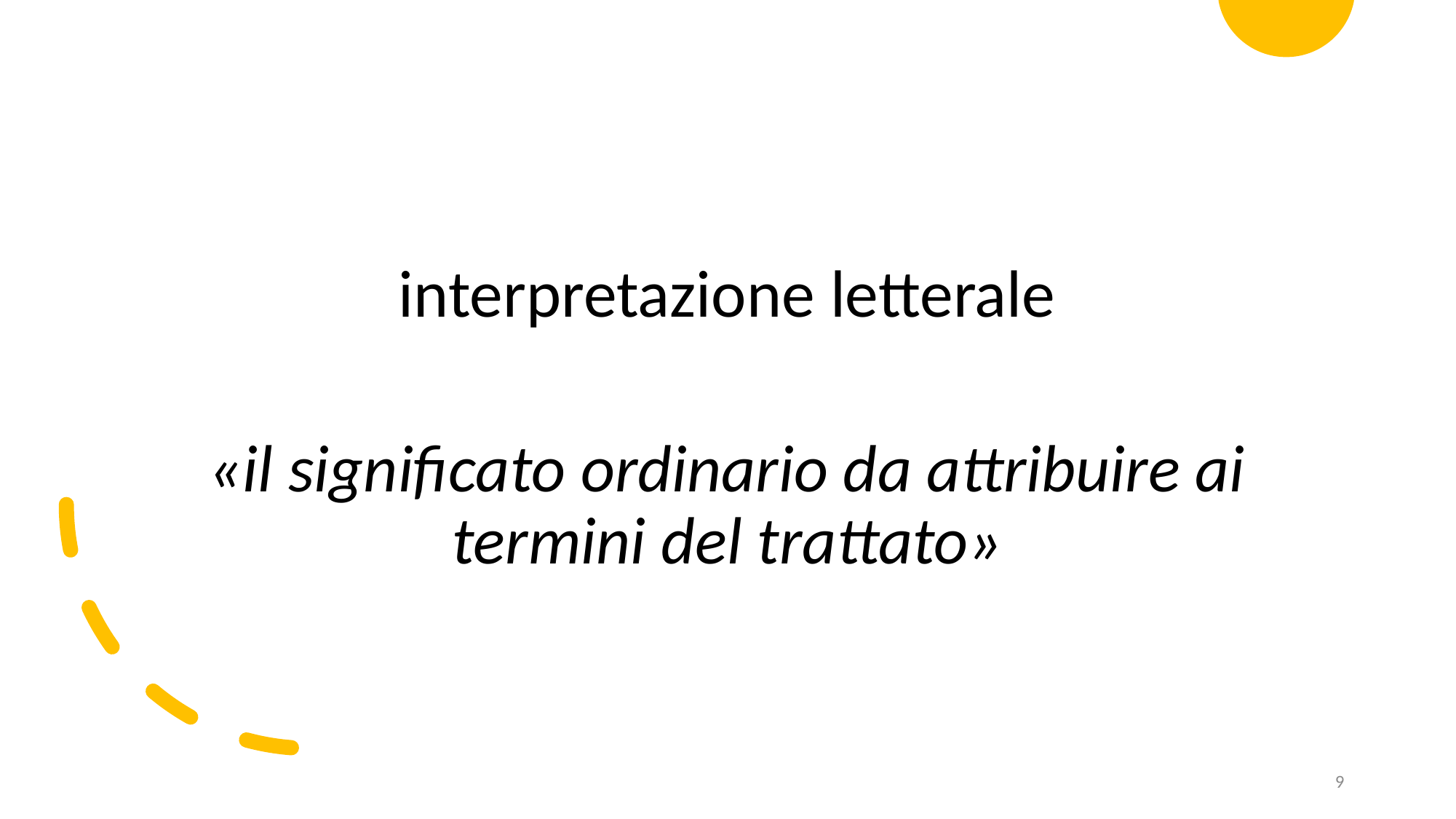

interpretazione letterale

«il significato ordinario da attribuire ai termini del trattato»

9